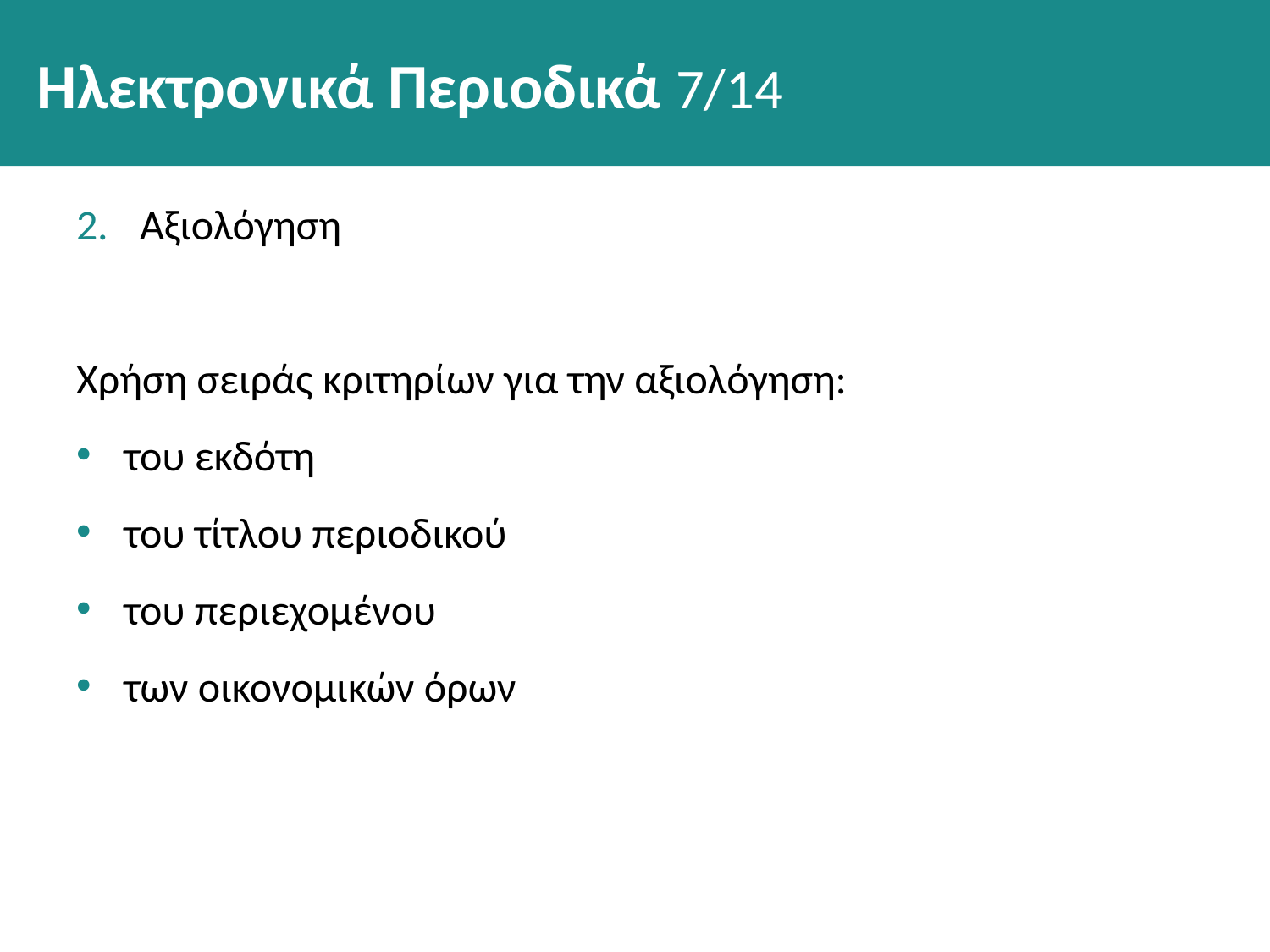

# Ηλεκτρονικά Περιοδικά 7/14
Αξιολόγηση

Χρήση σειράς κριτηρίων για την αξιολόγηση:
του εκδότη
του τίτλου περιοδικού
του περιεχομένου
των οικονομικών όρων